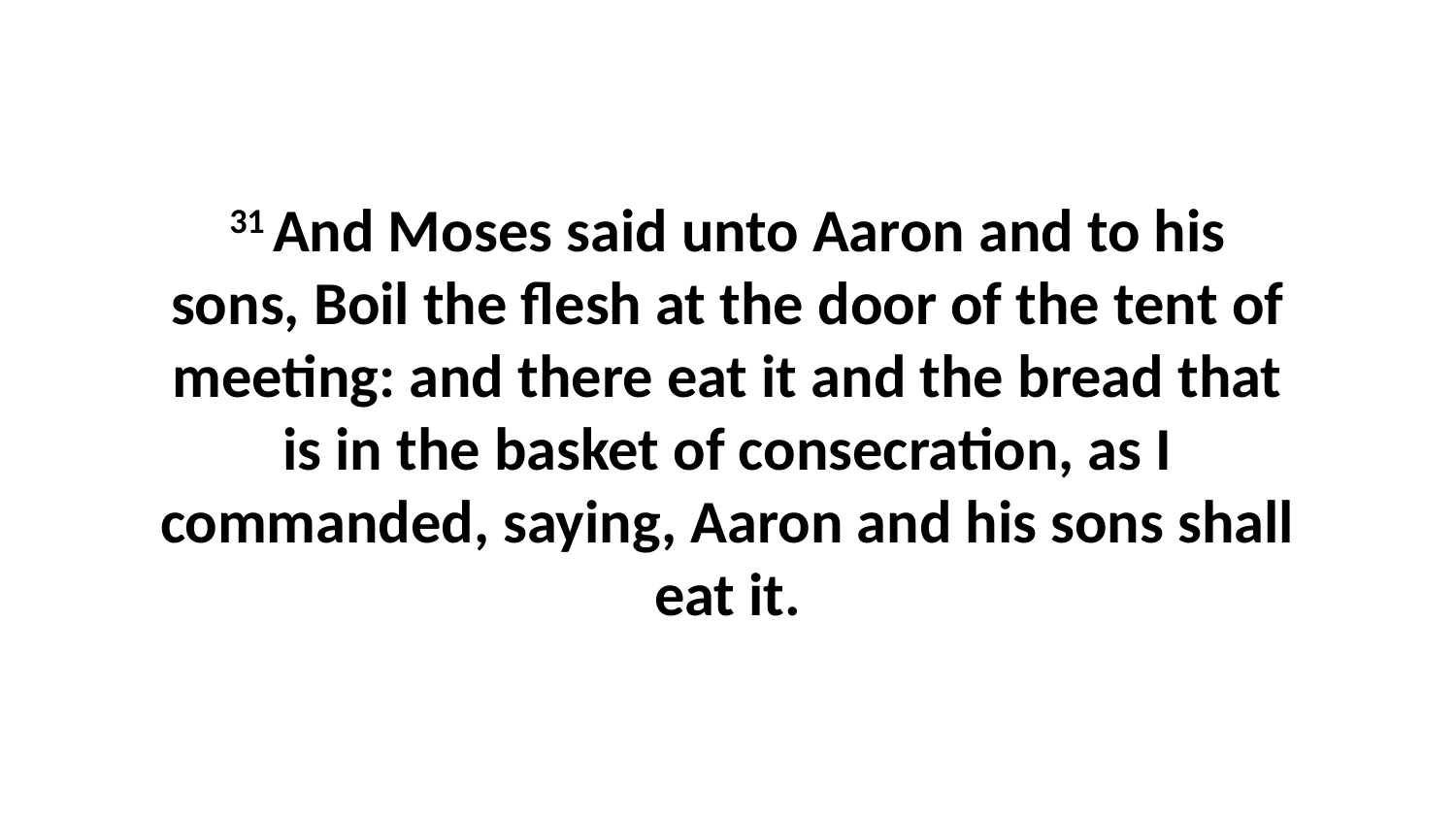

31 And Moses said unto Aaron and to his sons, Boil the flesh at the door of the tent of meeting: and there eat it and the bread that is in the basket of consecration, as I commanded, saying, Aaron and his sons shall eat it.